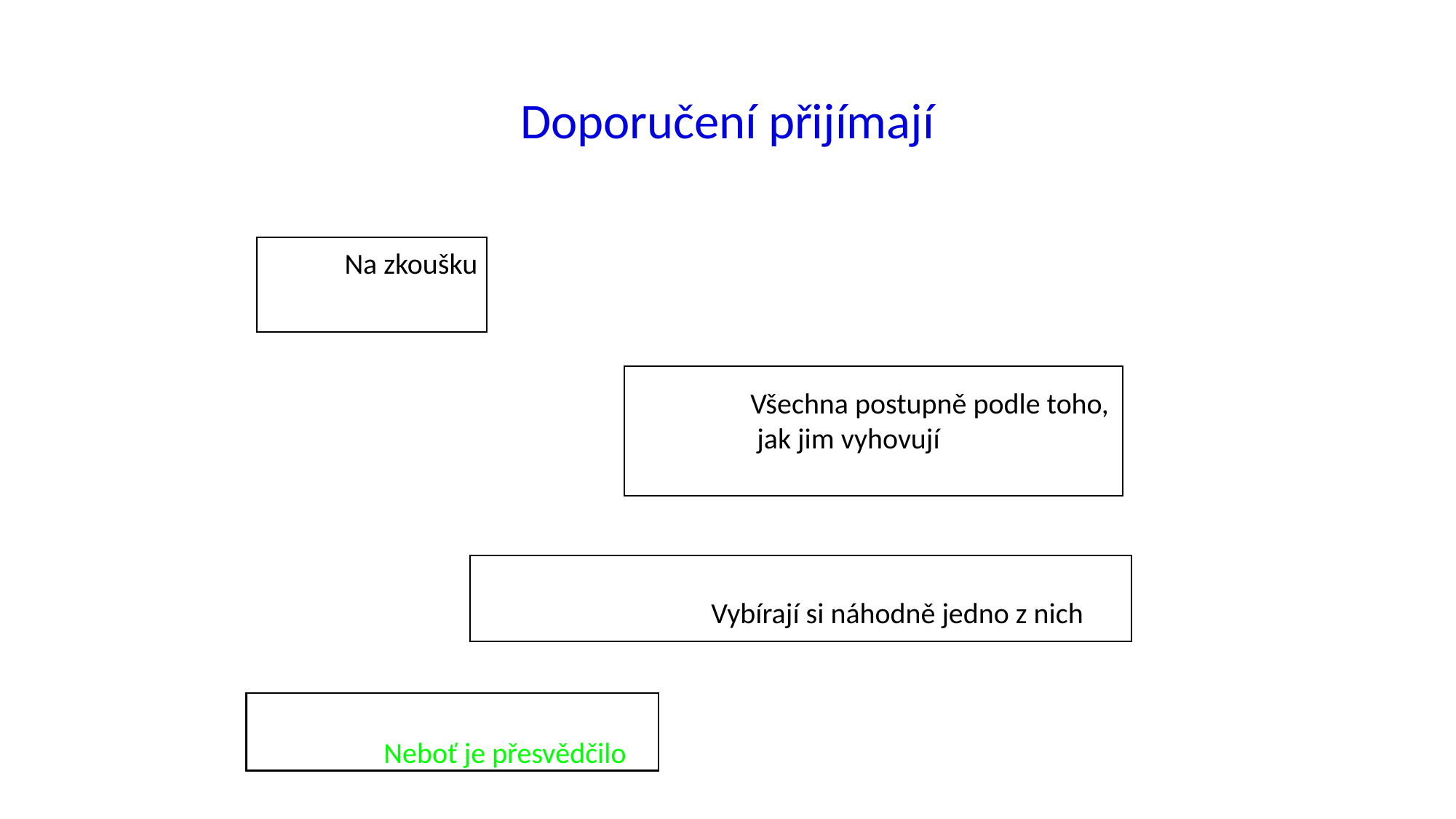

# Doporučení přijímají

                   Na zkoušku

                                                                                 Všechna postupně podle toho,
                                                                                  jak jim vyhovují

                                                                           Vybírají si náhodně jedno z nich

                         Neboť je přesvědčilo